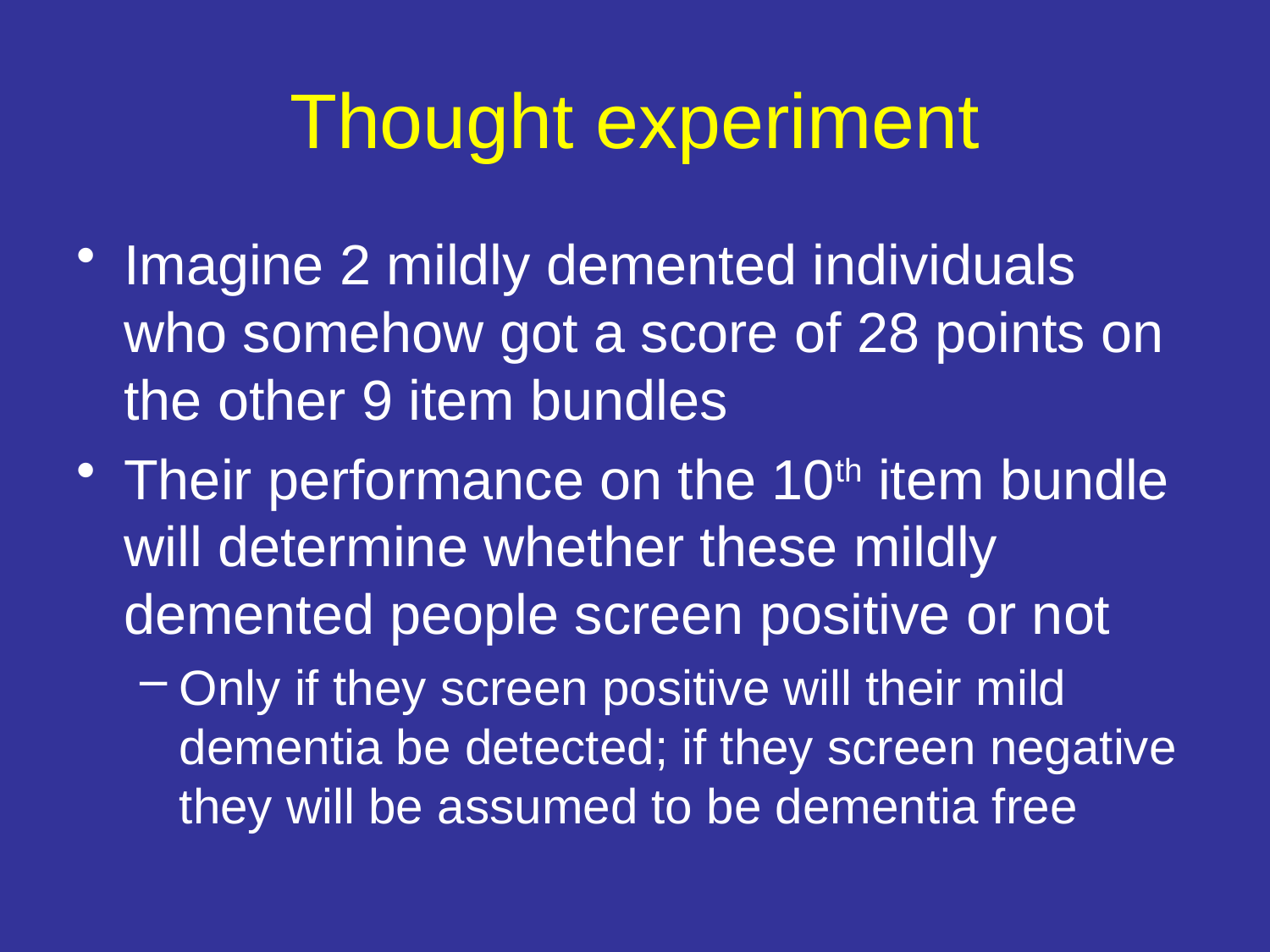

# Thought experiment
Imagine 2 mildly demented individuals who somehow got a score of 28 points on the other 9 item bundles
Their performance on the 10th item bundle will determine whether these mildly demented people screen positive or not
Only if they screen positive will their mild dementia be detected; if they screen negative they will be assumed to be dementia free